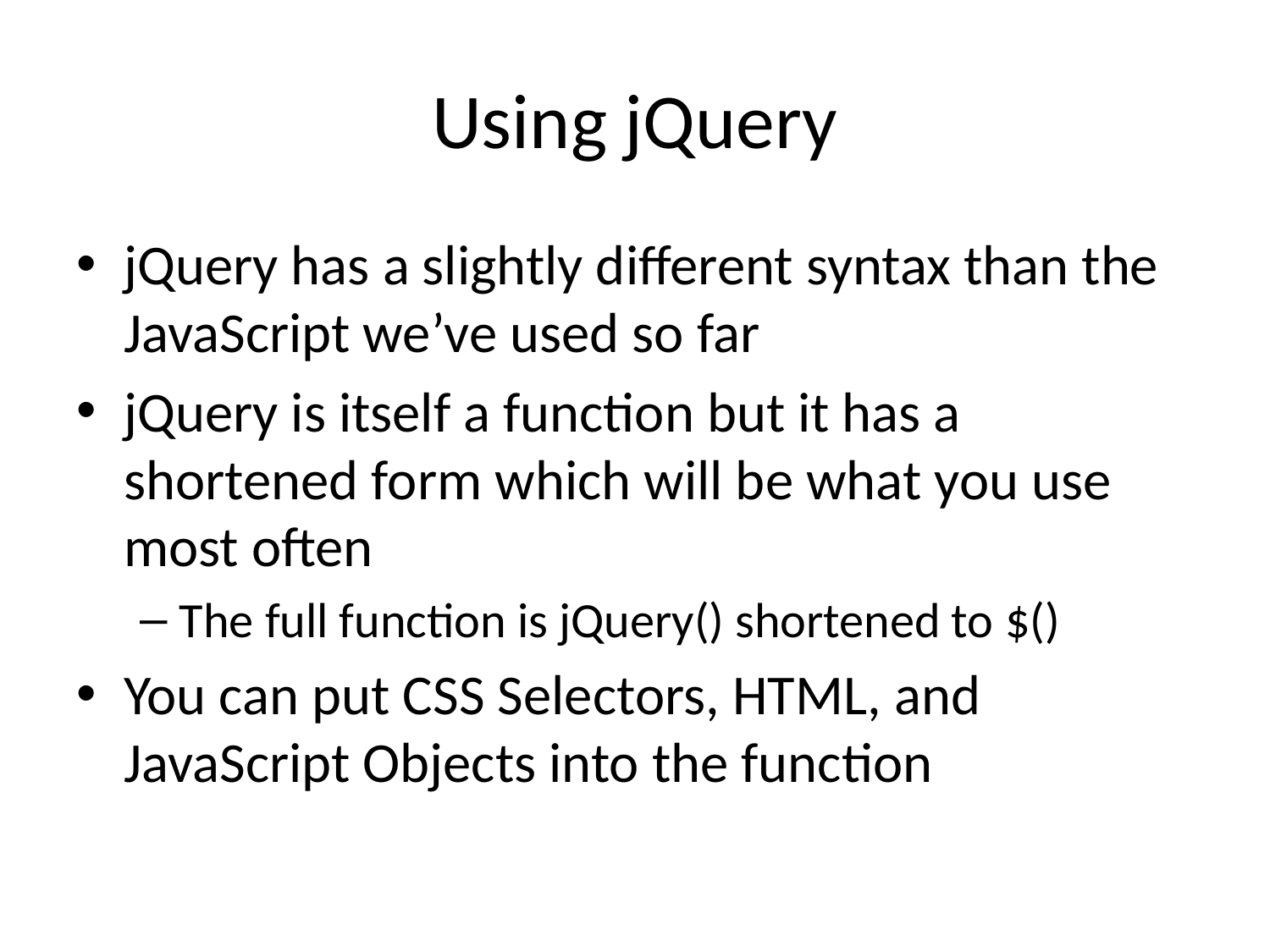

# Using jQuery
jQuery has a slightly different syntax than the JavaScript we’ve used so far
jQuery is itself a function but it has a shortened form which will be what you use most often
The full function is jQuery() shortened to $()
You can put CSS Selectors, HTML, and JavaScript Objects into the function